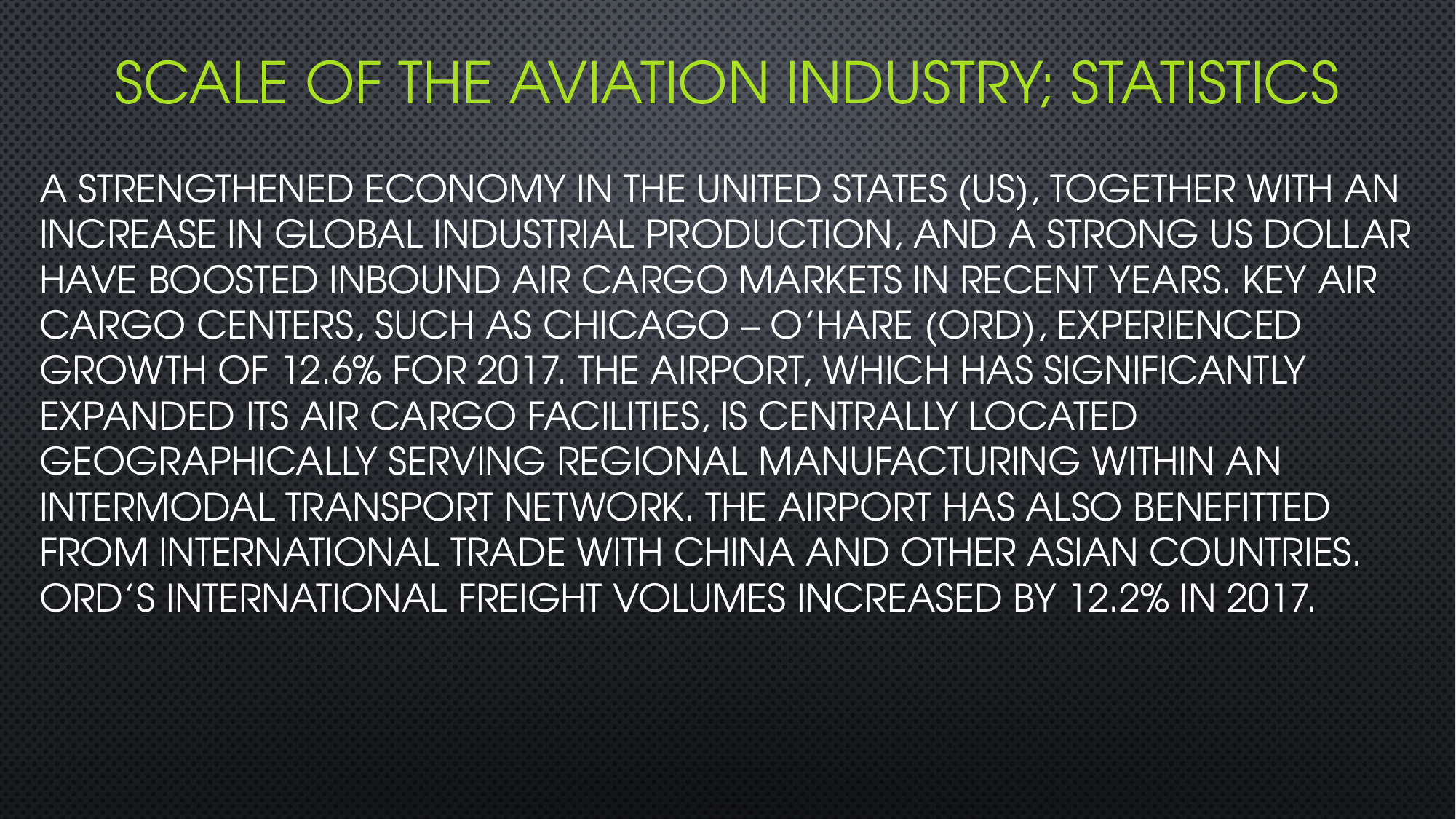

# Scale of the aviation Industry; statistics
A strengthened economy in the United States (US), together with an increase in global industrial production, and a strong US dollar have boosted inbound air cargo markets in recent years. Key air cargo centers, such as Chicago – O’Hare (ORD), experienced growth of 12.6% for 2017. The airport, which has significantly expanded its air cargo facilities, is centrally located geographically serving regional manufacturing within an intermodal transport network. The airport has also benefitted from international trade with China and other Asian countries. ORD’s international freight volumes increased by 12.2% in 2017.